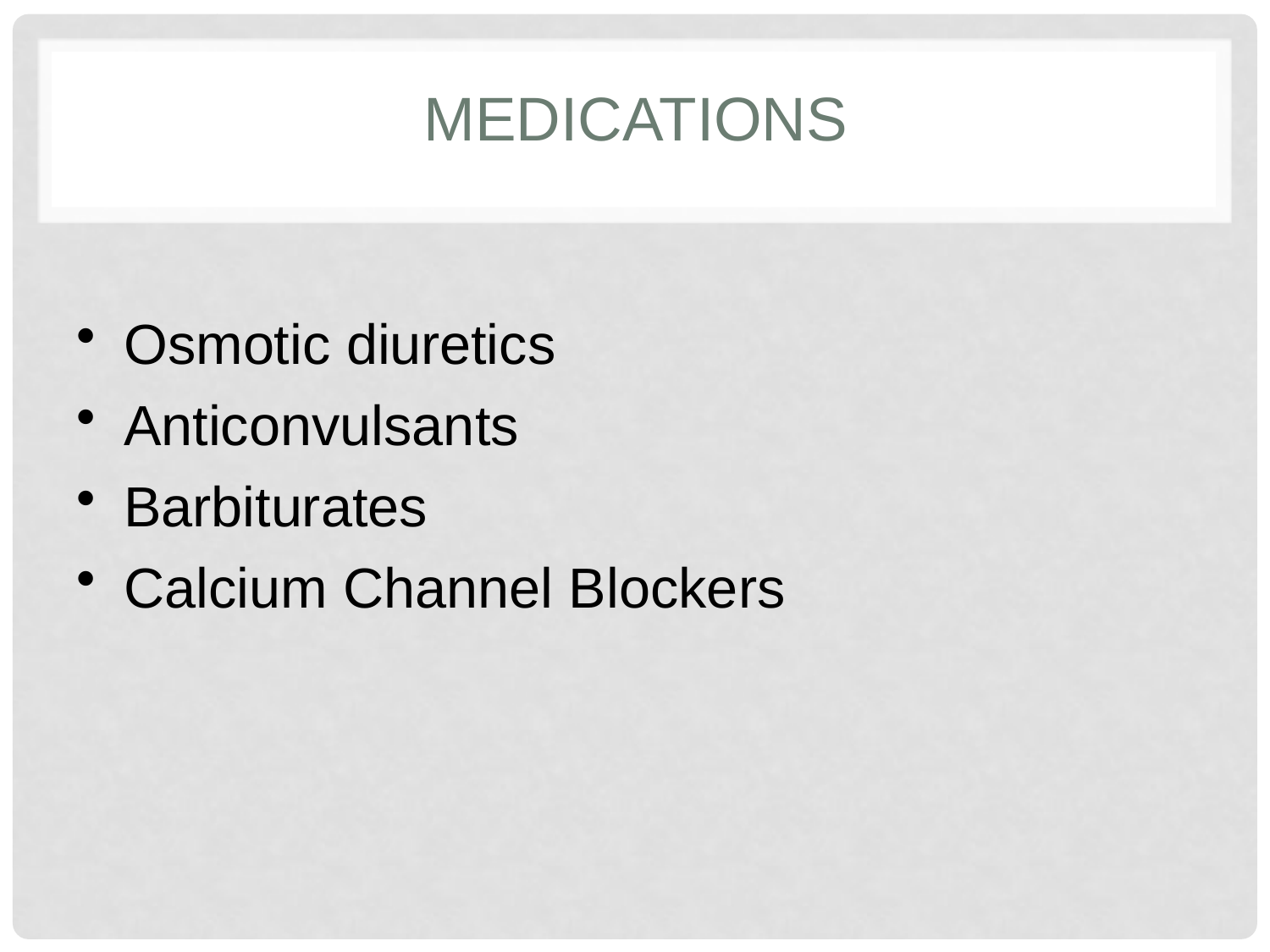

# MEDICATIONS
Osmotic diuretics
Anticonvulsants
Barbiturates
Calcium Channel Blockers